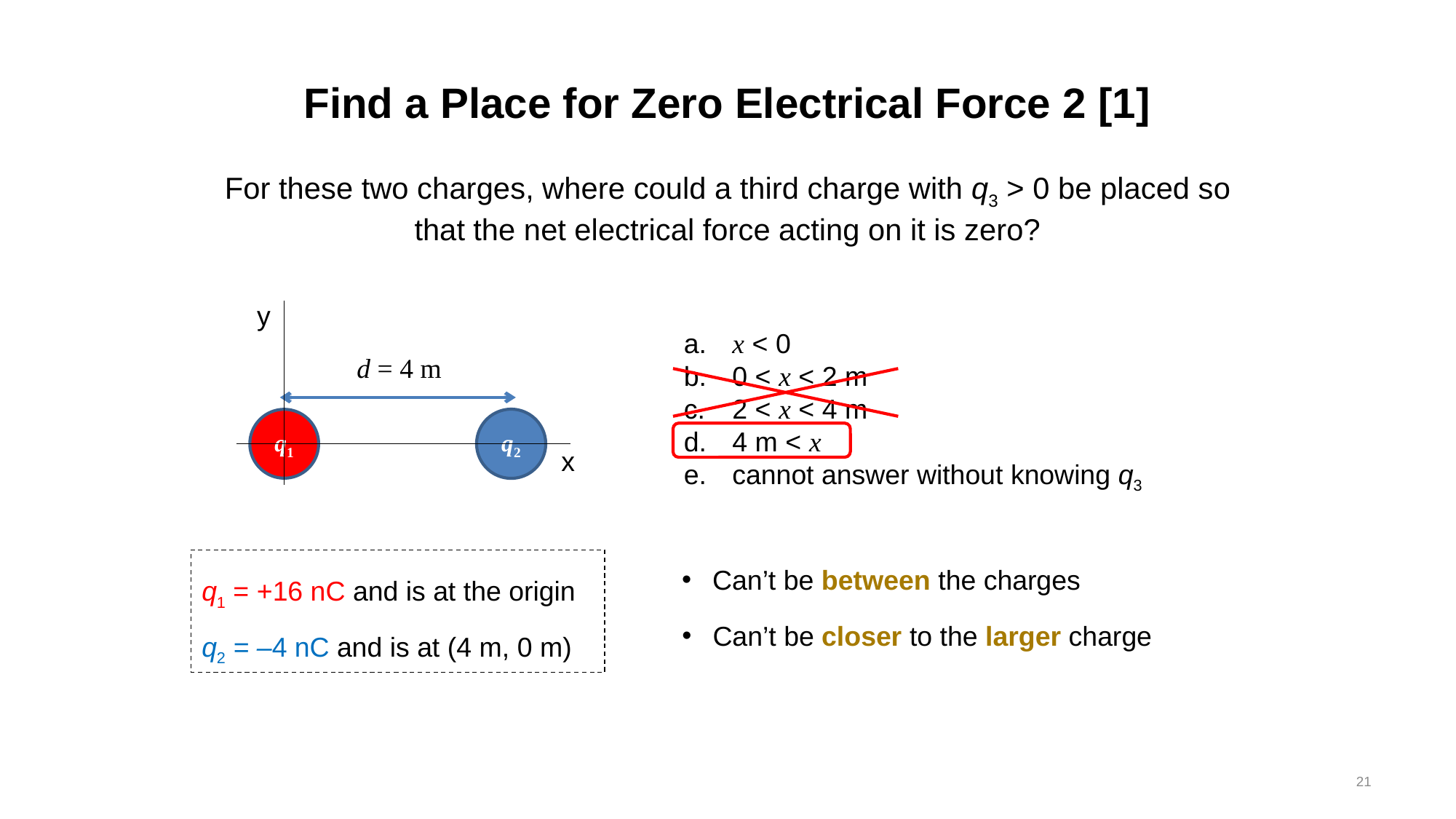

# Find a Place for Zero Electrical Force 2 [1]
For these two charges, where could a third charge with q3 > 0 be placed so that the net electrical force acting on it is zero?
y
 x < 0
 0 < x < 2 m
 2 < x < 4 m
 4 m < x
 cannot answer without knowing q3
d = 4 m
q2
q1
q2

x
q1 = +16 nC and is at the origin
q2 = –4 nC and is at (4 m, 0 m)
Can’t be between the charges
Can’t be closer to the larger charge
21